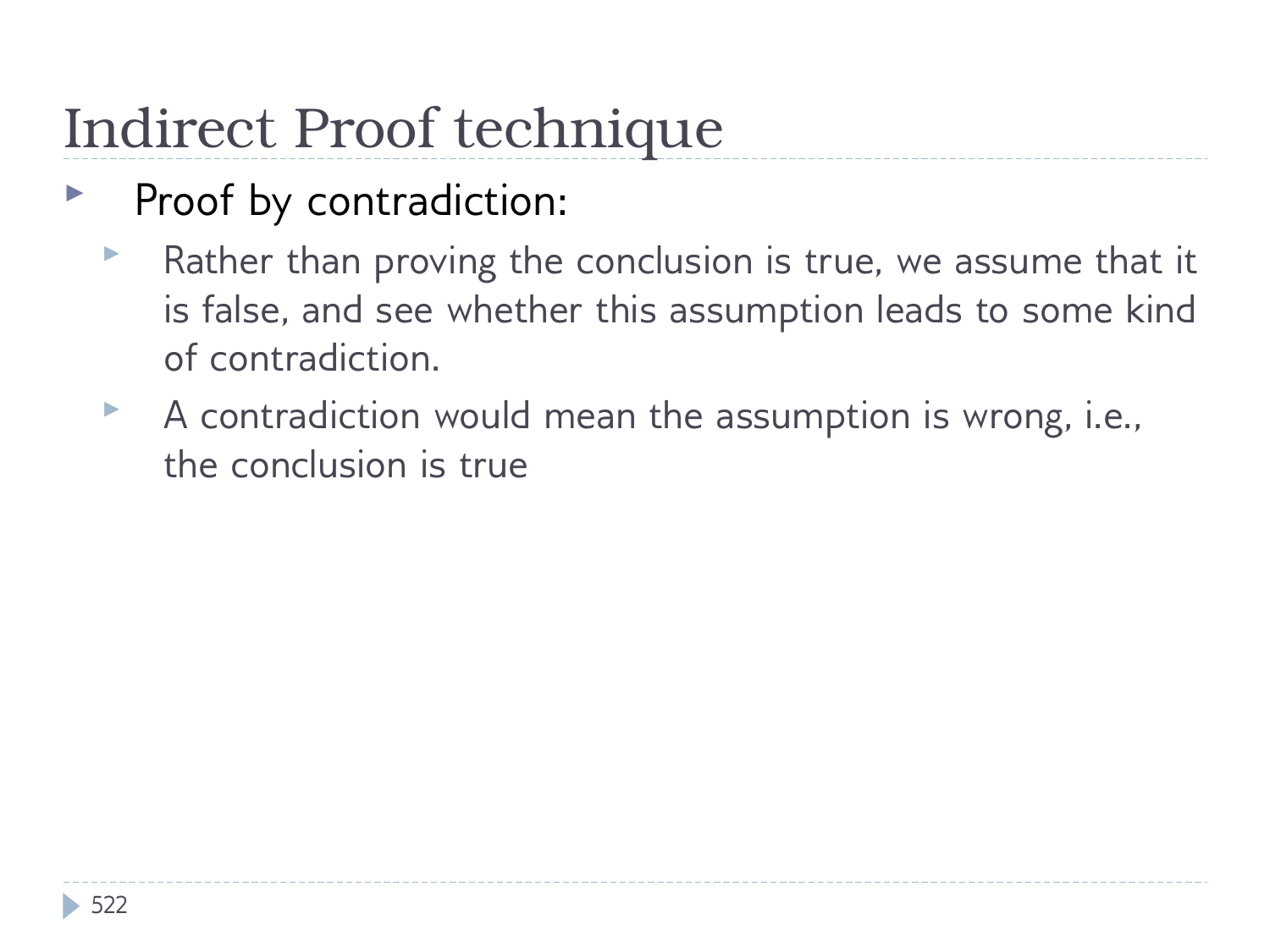

Indirect Proof technique
Proof by contradiction:
Rather than proving the conclusion is true, we assume that it is false, and see whether this assumption leads to some kind of contradiction.
A contradiction would mean the assumption is wrong, i.e., the conclusion is true
522